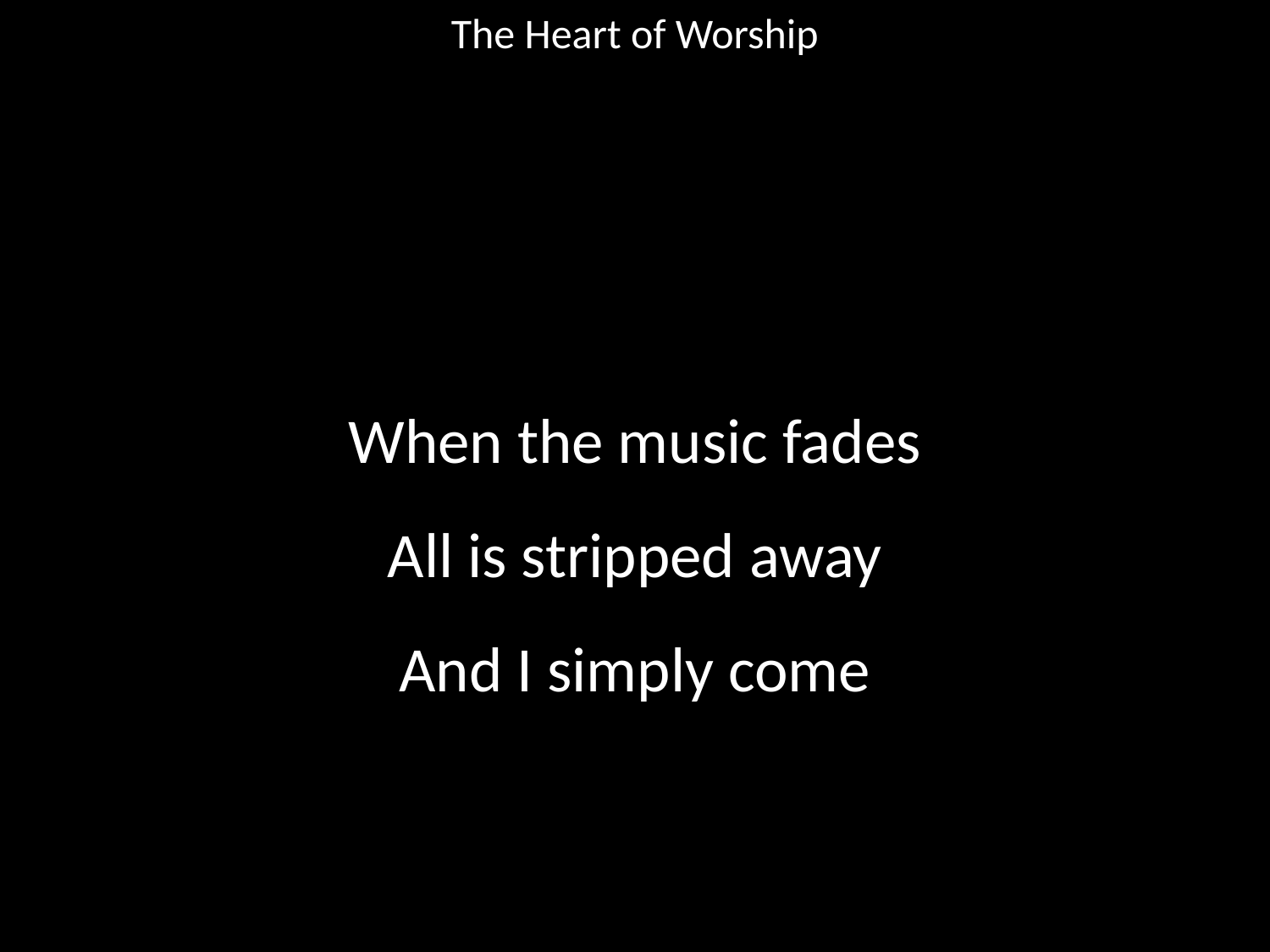

The Heart of Worship
#
When the music fades
All is stripped away
And I simply come